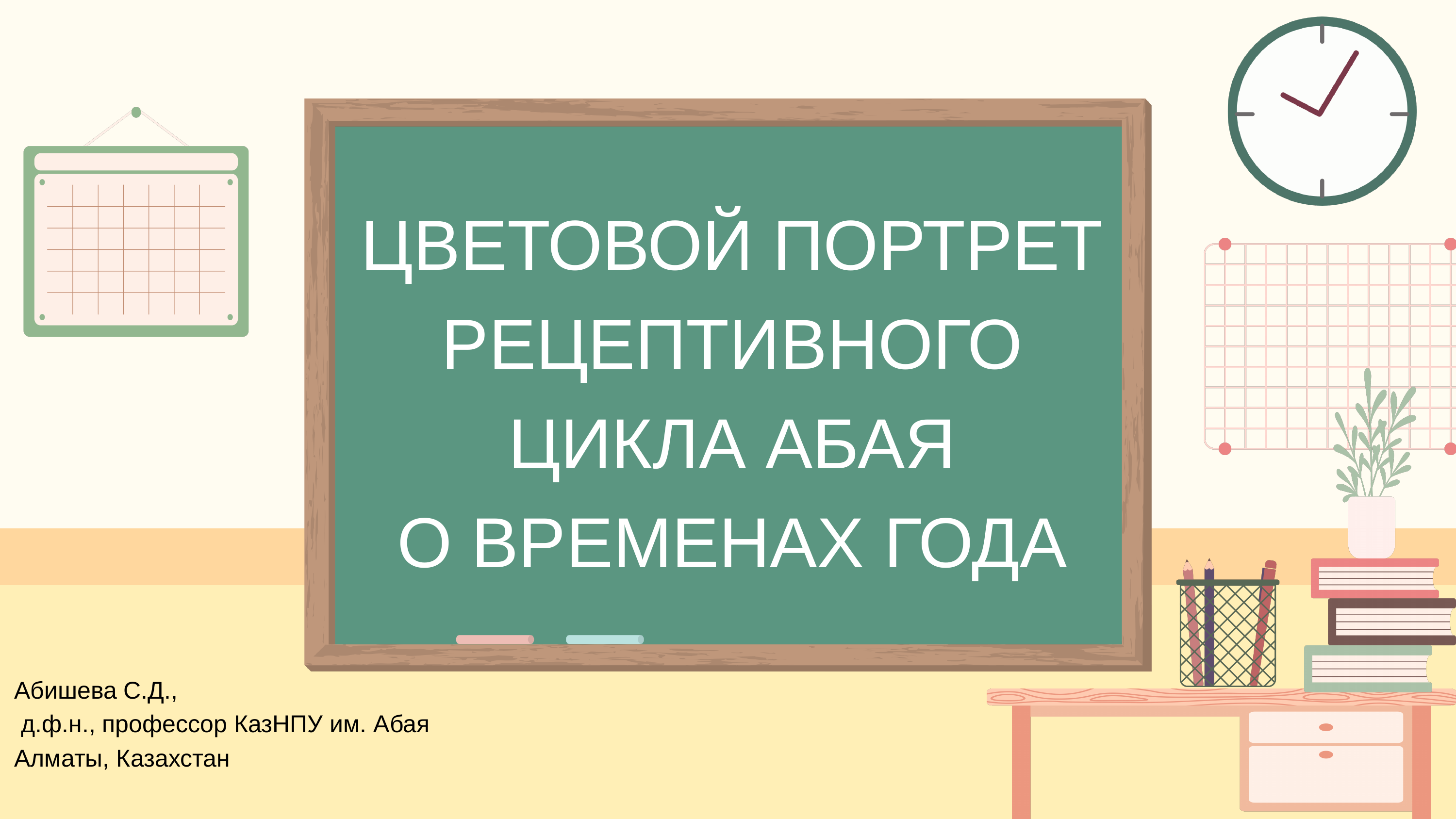

ЦВЕТОВОЙ ПОРТРЕТ РЕЦЕПТИВНОГО ЦИКЛА АБАЯ
О ВРЕМЕНАХ ГОДА

Абишева С.Д.,
 д.ф.н., профессор КазНПУ им. Абая
Алматы, Казахстан